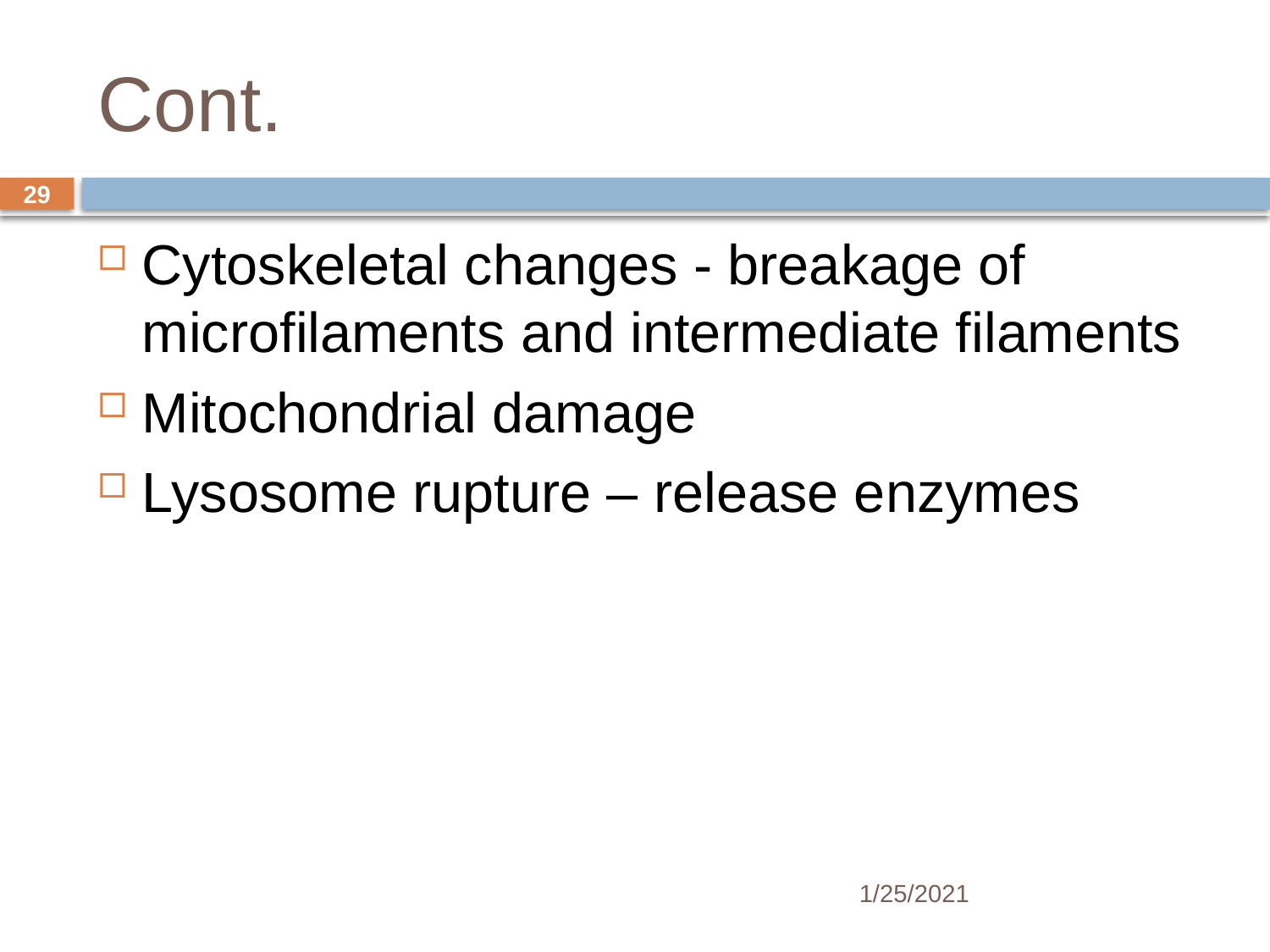

# Cont.
29
Cytoskeletal changes - breakage of microfilaments and intermediate filaments
Mitochondrial damage
Lysosome rupture – release enzymes

1/25/2021